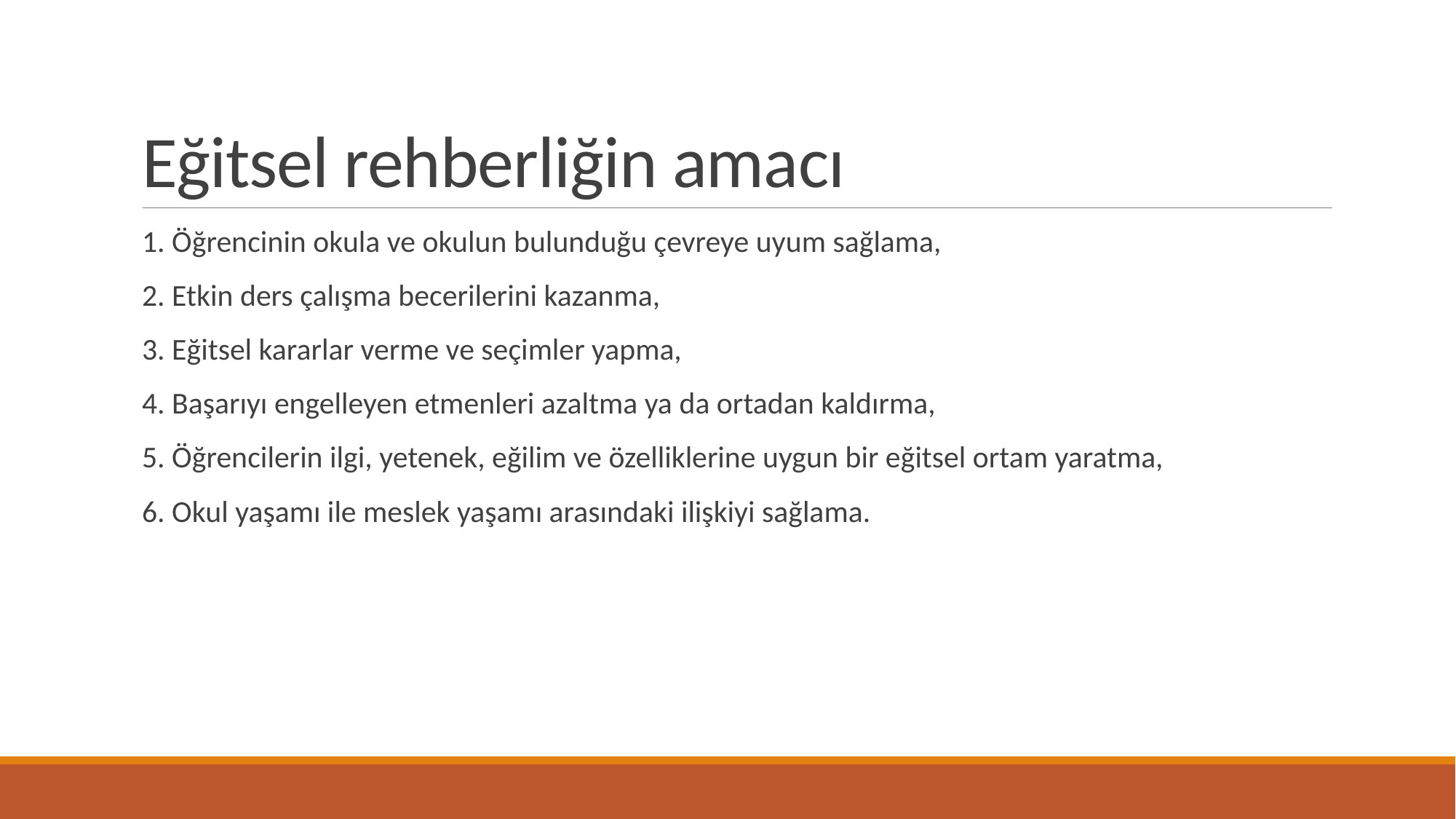

# Eğitsel rehberliğin amacı
1. Öğrencinin okula ve okulun bulunduğu çevreye uyum sağlama,
2. Etkin ders çalışma becerilerini kazanma,
3. Eğitsel kararlar verme ve seçimler yapma,
4. Başarıyı engelleyen etmenleri azaltma ya da ortadan kaldırma,
5. Öğrencilerin ilgi, yetenek, eğilim ve özelliklerine uygun bir eğitsel ortam yaratma,
6. Okul yaşamı ile meslek yaşamı arasındaki ilişkiyi sağlama.